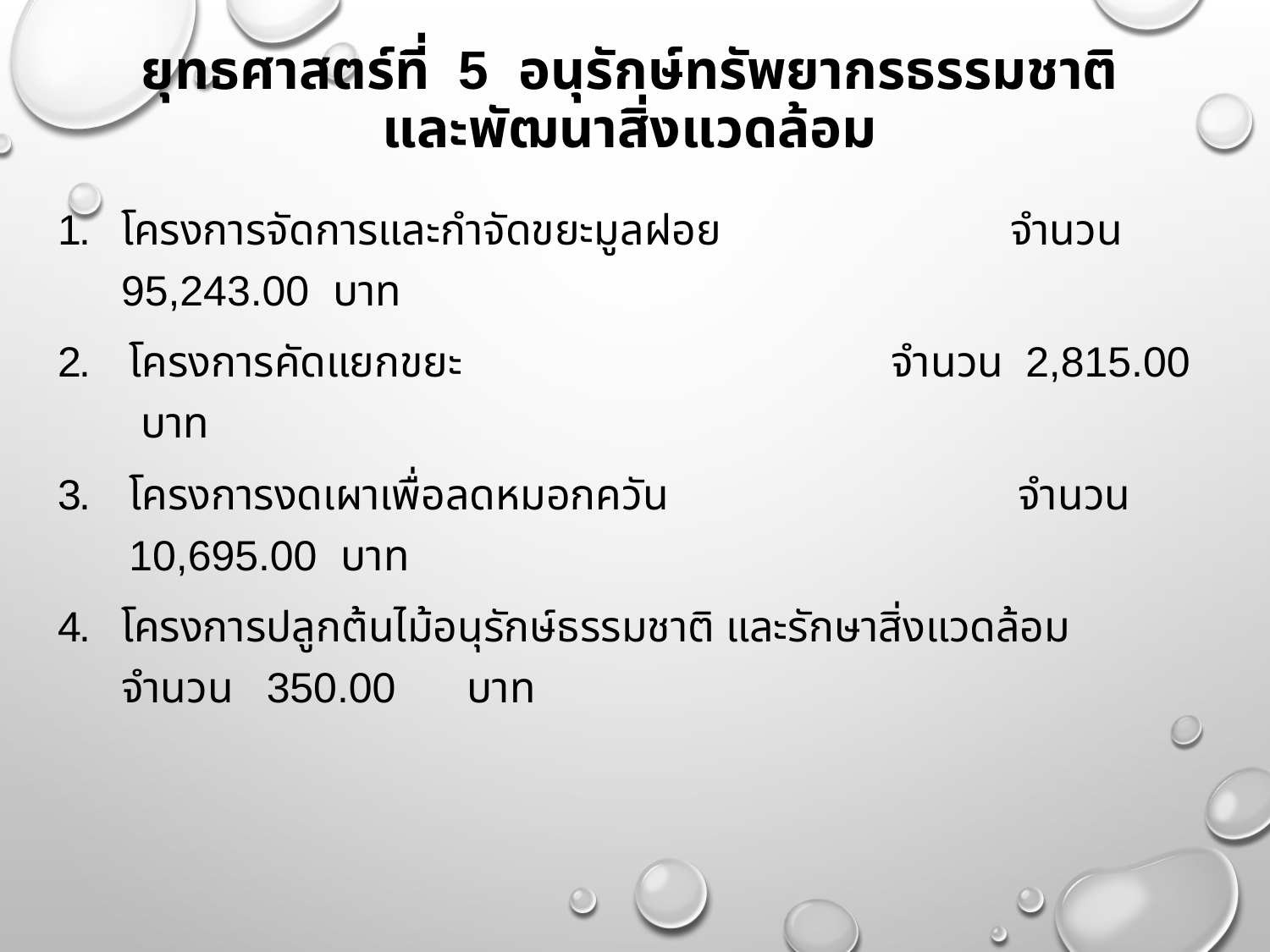

# ยุทธศาสตร์ที่  5  อนุรักษ์ทรัพยากรธรรมชาติและพัฒนาสิ่งแวดล้อม
โครงการจัดการและกำจัดขยะมูลฝอย			จำนวน  95,243.00  บาท
โครงการคัดแยกขยะ				จำนวน  2,815.00    บาท
โครงการงดเผาเพื่อลดหมอกควัน			จำนวน  10,695.00  บาท
โครงการปลูกต้นไม้อนุรักษ์ธรรมชาติ และรักษาสิ่งแวดล้อม 	จำนวน   350.00      บาท